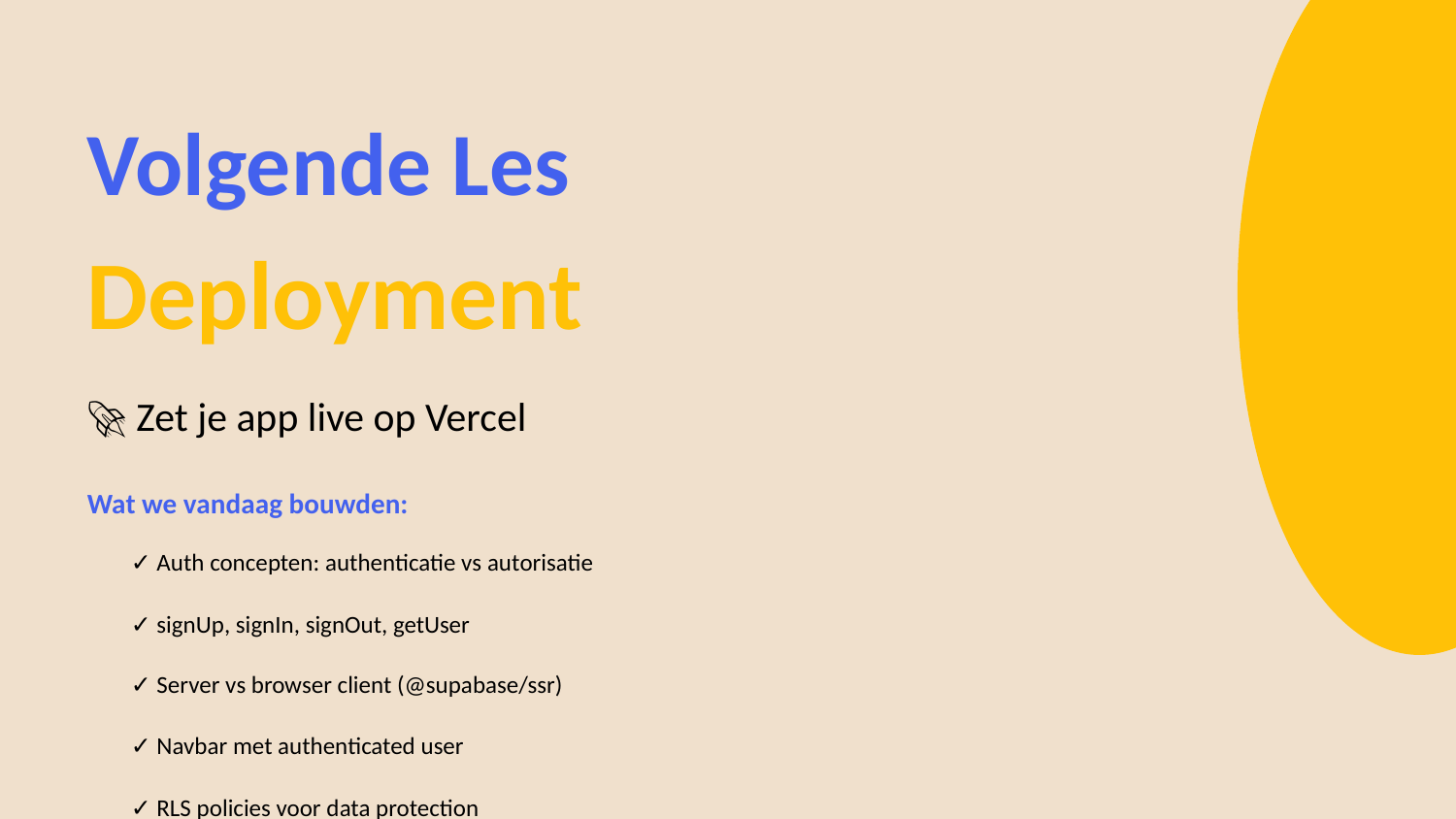

Volgende Les
Deployment
🚀 Zet je app live op Vercel
Wat we vandaag bouwden:
✓ Auth concepten: authenticatie vs autorisatie
✓ signUp, signIn, signOut, getUser
✓ Server vs browser client (@supabase/ssr)
✓ Navbar met authenticated user
✓ RLS policies voor data protection